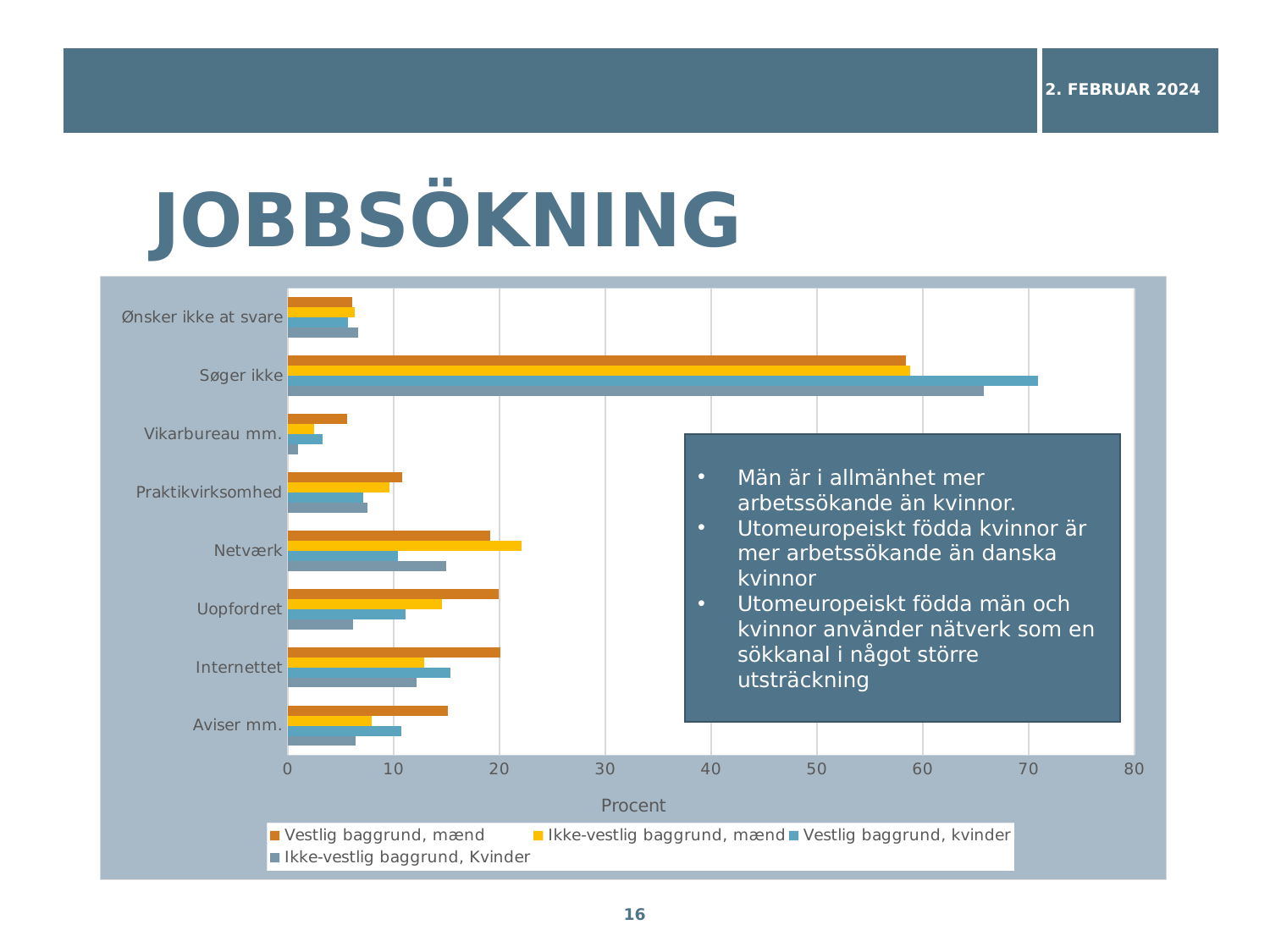

2. februar 2024
# jobbsökning

### Chart

| Category | Ikke-vestlig baggrund, Kvinder | Vestlig baggrund, kvinder | Ikke-vestlig baggrund, mænd | Vestlig baggrund, mænd |
|---|---|---|---|---|
| Aviser mm. | 6.4 | 10.7 | 7.9 | 15.1 |
| Internettet | 12.2 | 15.4 | 12.9 | 20.1 |
| Uopfordret | 6.2 | 11.1 | 14.6 | 19.9 |
| Netværk | 15.0 | 10.4 | 22.1 | 19.1 |
| Praktikvirksomhed | 7.5 | 7.1 | 9.6 | 10.8 |
| Vikarbureau mm. | 1.0 | 3.3 | 2.5 | 5.6 |
| Søger ikke | 65.8 | 70.9 | 58.8 | 58.4 |
| Ønsker ikke at svare | 6.7 | 5.7 | 6.3 | 6.1 |
Män är i allmänhet mer arbetssökande än kvinnor.
Utomeuropeiskt födda kvinnor är mer arbetssökande än danska kvinnor
Utomeuropeiskt födda män och kvinnor använder nätverk som en sökkanal i något större utsträckning